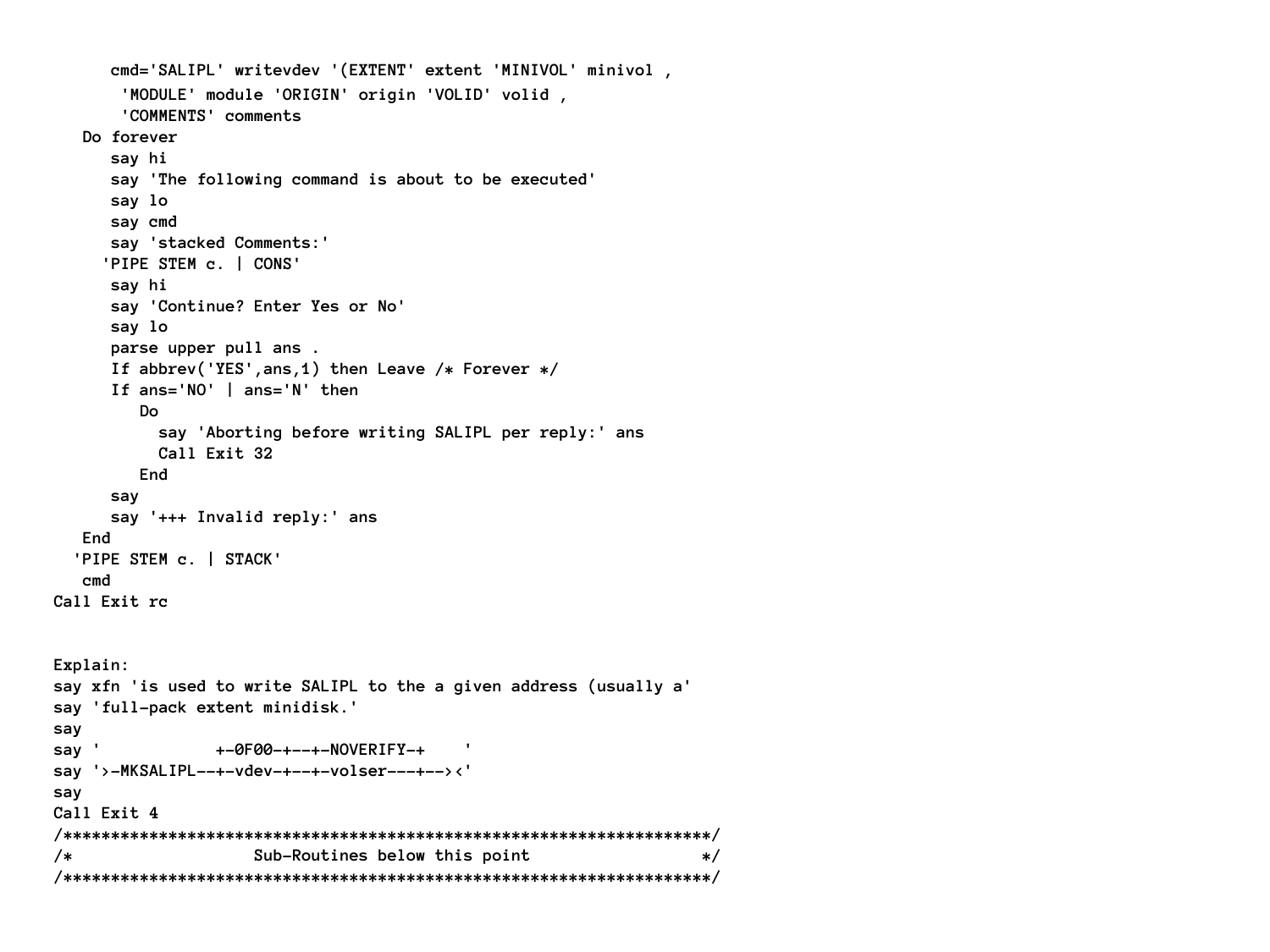

cmd='SALIPL' writevdev '(EXTENT' extent 'MINIVOL' minivol ,
       'MODULE' module 'ORIGIN' origin 'VOLID' volid ,
       'COMMENTS' comments
   Do forever
      say hi
      say 'The following command is about to be executed'
      say lo
      say cmd
      say 'stacked Comments:'
     'PIPE STEM c. | CONS'
      say hi
      say 'Continue? Enter Yes or No'
      say lo
      parse upper pull ans .
      If abbrev('YES',ans,1) then Leave /* Forever */
      If ans='NO' | ans='N' then
         Do
           say 'Aborting before writing SALIPL per reply:' ans
           Call Exit 32
         End
      say
      say '+++ Invalid reply:' ans
   End
  'PIPE STEM c. | STACK'
   cmd
Call Exit rc

Explain:
say xfn 'is used to write SALIPL to the a given address (usually a'
say 'full-pack extent minidisk.'
say
say '            +-0F00-+--+-NOVERIFY-+    '
say '>-MKSALIPL--+-vdev-+--+-volser---+--><'
say
Call Exit 4
/********************************************************************/
/*                   Sub-Routines below this point                  */
/********************************************************************/

28